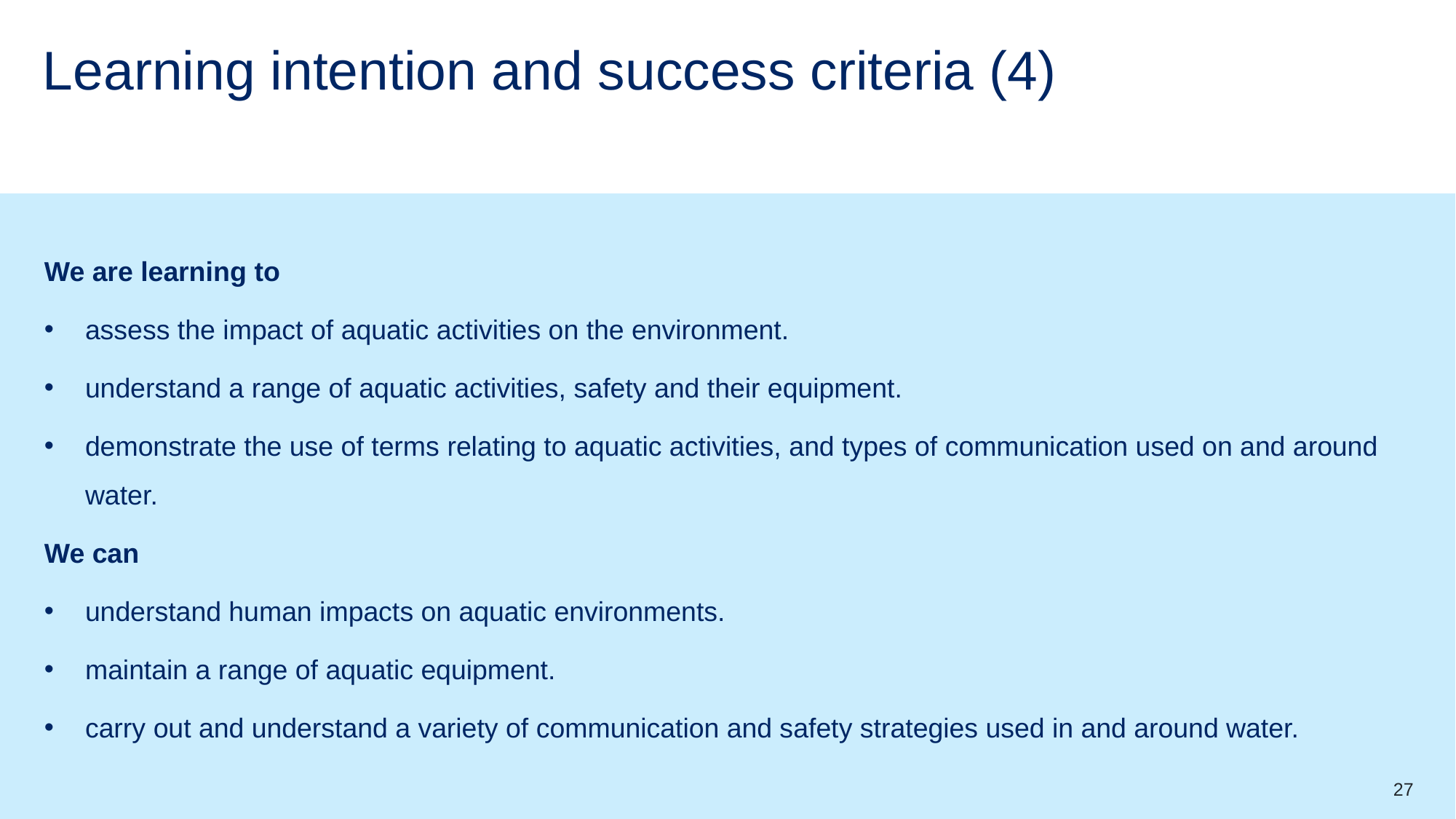

# Learning intention and success criteria (4)
We are learning to
assess the impact of aquatic activities on the environment.
understand a range of aquatic activities, safety and their equipment.
demonstrate the use of terms relating to aquatic activities, and types of communication used on and around water.
We can
understand human impacts on aquatic environments.
maintain a range of aquatic equipment.
carry out and understand a variety of communication and safety strategies used in and around water.
27